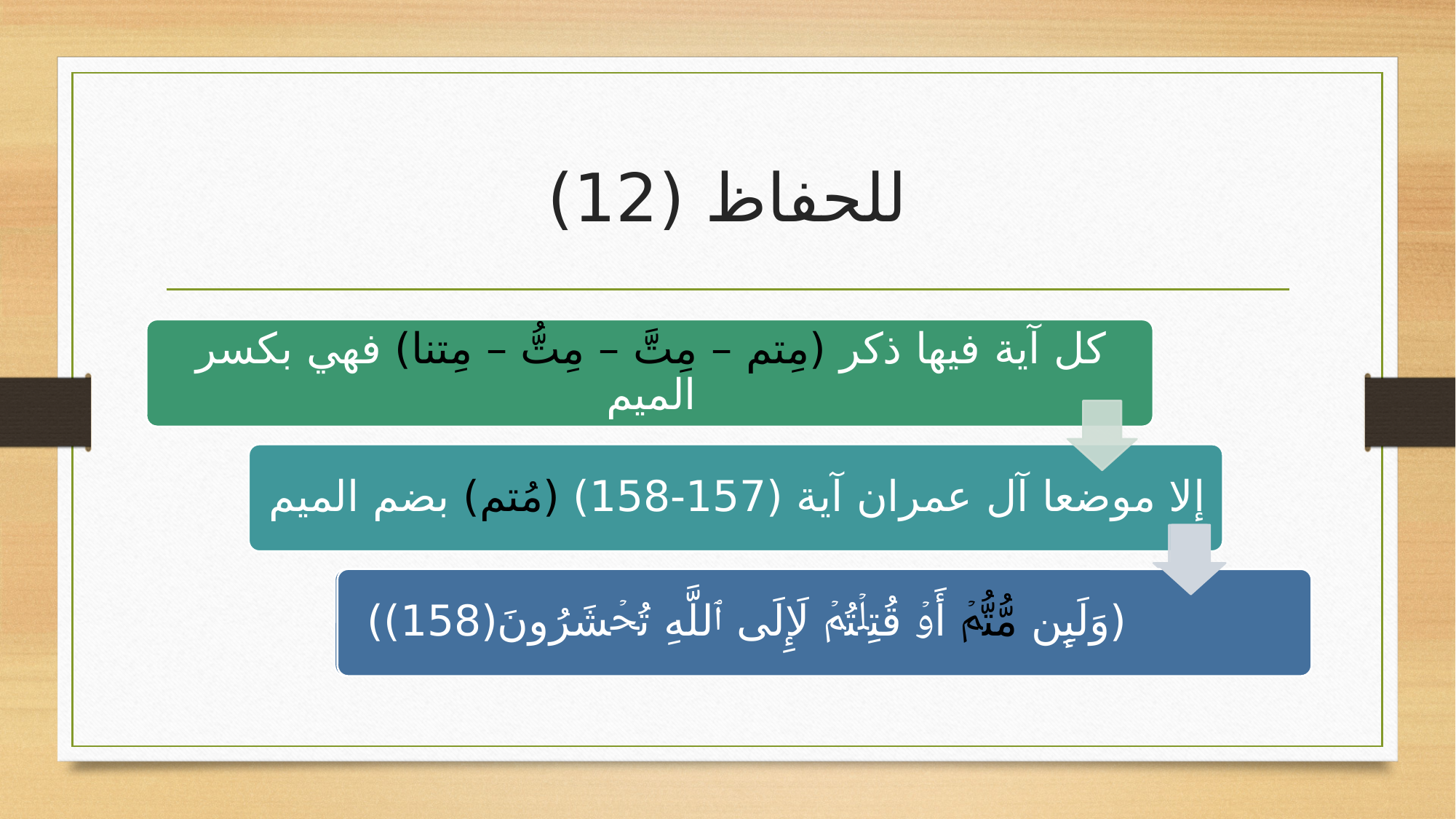

# للحفاظ (12)
كل آية فيها ذكر (مِتم – مِتَّ – مِتُّ – مِتنا) فهي بكسر الميم
إلا موضعا آل عمران آية (157-158) (مُتم) بضم الميم
(وَلَىِٕن قُتِلۡتُمۡ فِی سَبِیلِ ٱللَّهِ أَوۡ مُتُّمۡ لَمَغۡفِرَةࣱ مِّنَ ٱللَّهِ وَرَحۡمَةٌ خَیۡرࣱ مِّمَّا یَجۡمَعُونَ(157))

(وَلَىِٕن مُّتُّمۡ أَوۡ قُتِلۡتُمۡ لَإِلَى ٱللَّهِ تُحۡشَرُونَ(158))